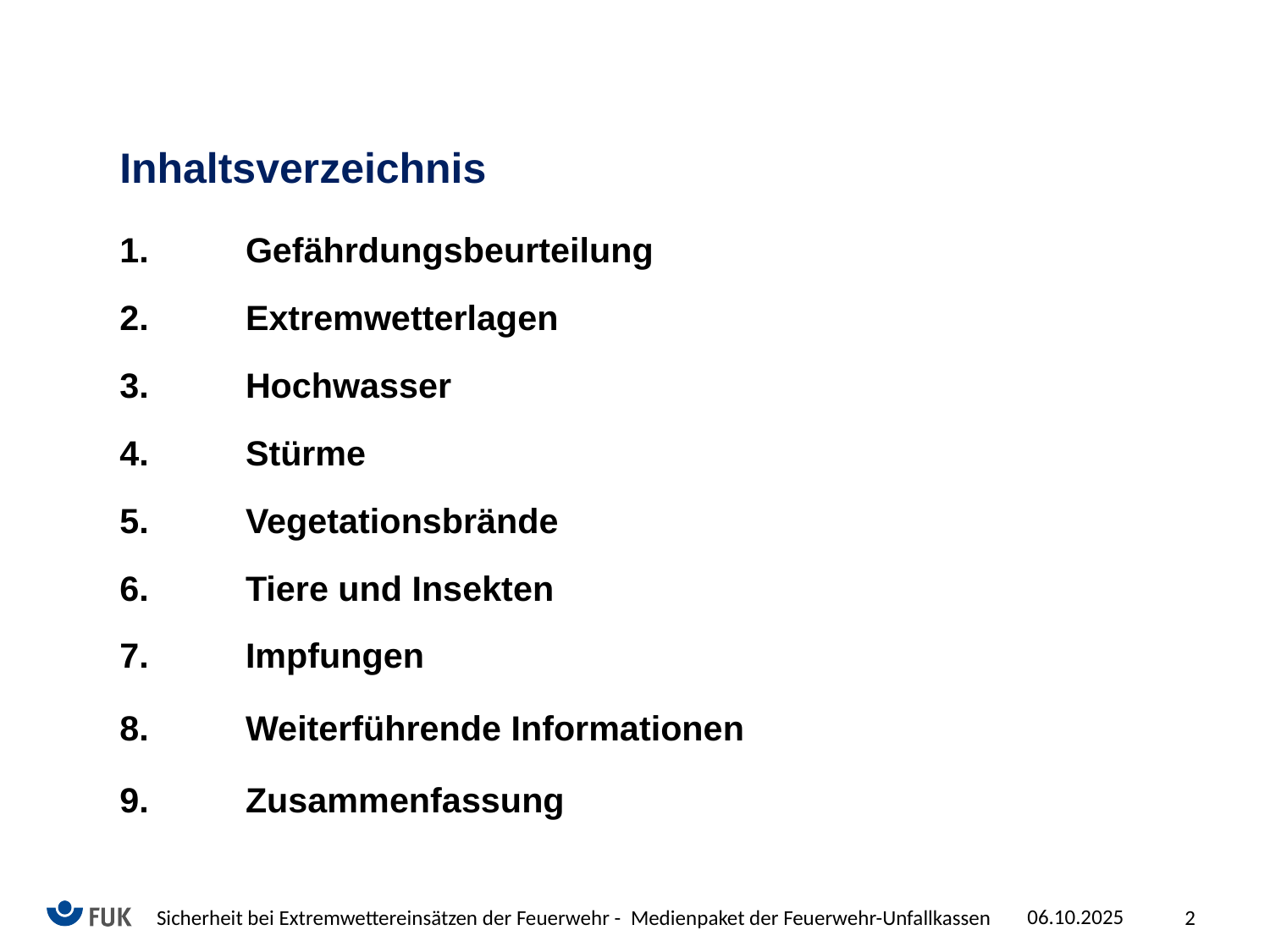

Inhaltsverzeichnis
1.	Gefährdungsbeurteilung
2.	Extremwetterlagen
3.	Hochwasser
4.	Stürme
5.	Vegetationsbrände
6.	Tiere und Insekten
7.	Impfungen
8.	Weiterführende Informationen
9.	Zusammenfassung
2
06.10.2025